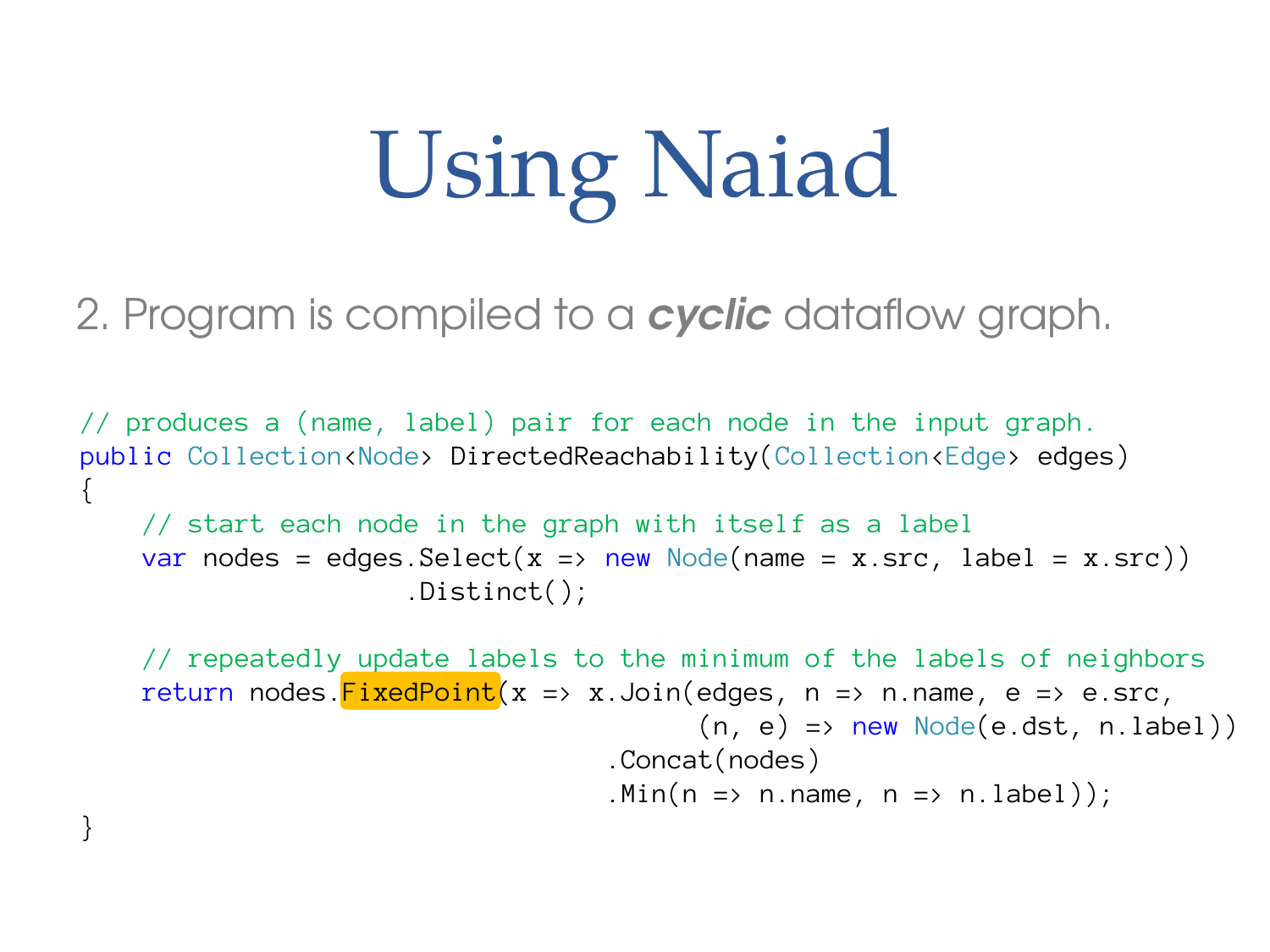

# Using Naiad

2. Program is compiled to a cyclic dataflow graph.

 // produces a (name, label) pair for each node in the input graph.
 public Collection<Node> DirectedReachability(Collection<Edge> edges)
 {
     // start each node in the graph with itself as a label
     var nodes = edges.Select(x => new Node(name = x.src, label = x.src))
                      .Distinct();

     // repeatedly update labels to the minimum of the labels of neighbors
     return nodes.FixedPoint(x => x.Join(edges, n => n.name, e => e.src,
                                         (n, e) => new Node(e.dst, n.label))
                                   .Concat(nodes)
                                   .Min(n => n.name, n => n.label));
 }